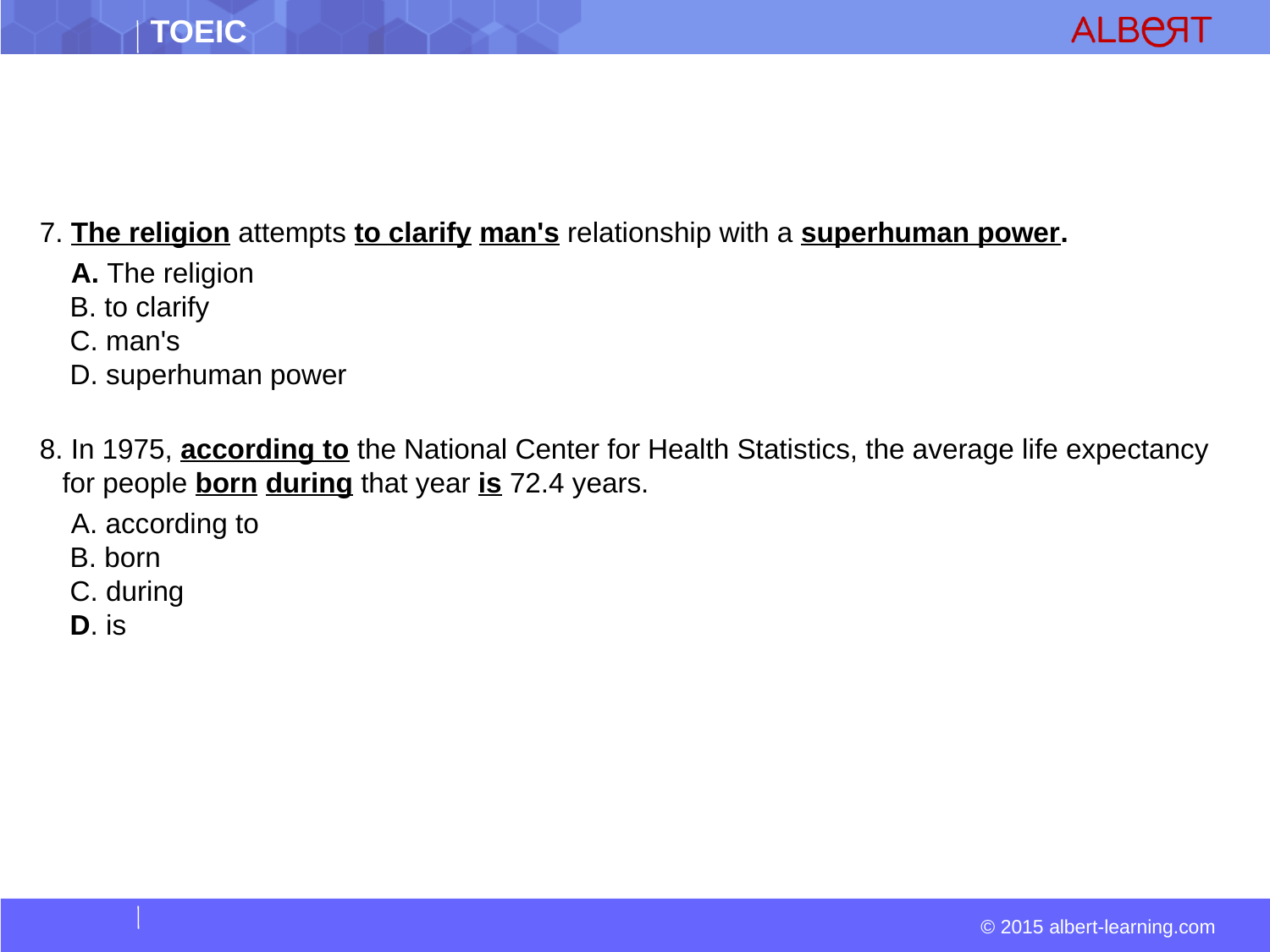

#
7. The religion attempts to clarify man's relationship with a superhuman power.
    A. The religion  
 B. to clarify  
 C. man's  
 D. superhuman power
8. In 1975, according to the National Center for Health Statistics, the average life expectancy for people born during that year is 72.4 years.
    A. according to  
 B. born  
 C. during  
 D. is